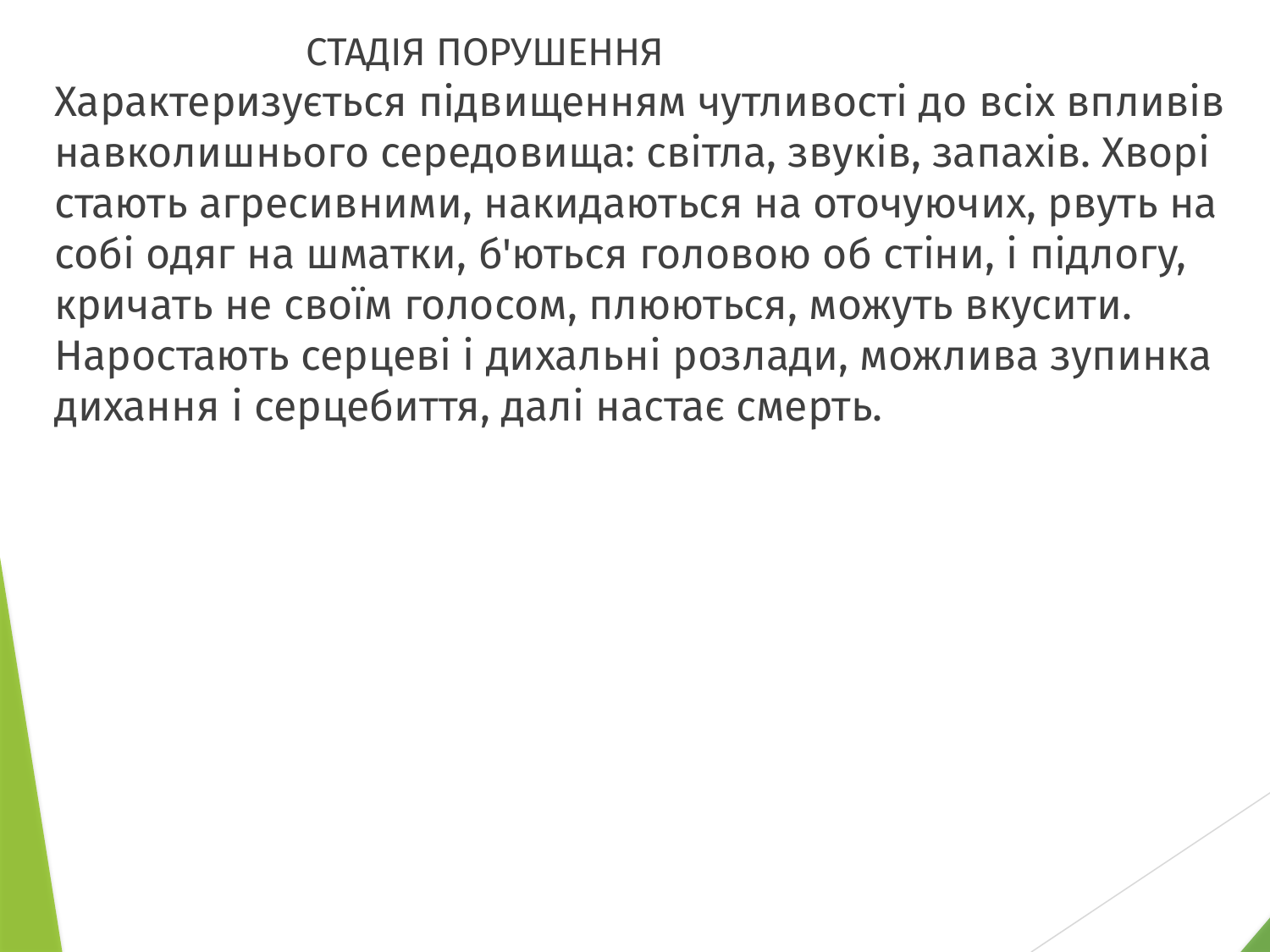

СТАДІЯ ПОРУШЕННЯ
Характеризується підвищенням чутливості до всіх впливів навколишнього середовища: світла, звуків, запахів. Хворі стають агресивними, накидаються на оточуючих, рвуть на собі одяг на шматки, б'ються головою об стіни, і підлогу, кричать не своїм голосом, плюються, можуть вкусити.  Наростають серцеві і дихальні розлади, можлива зупинка дихання і серцебиття, далі настає смерть.